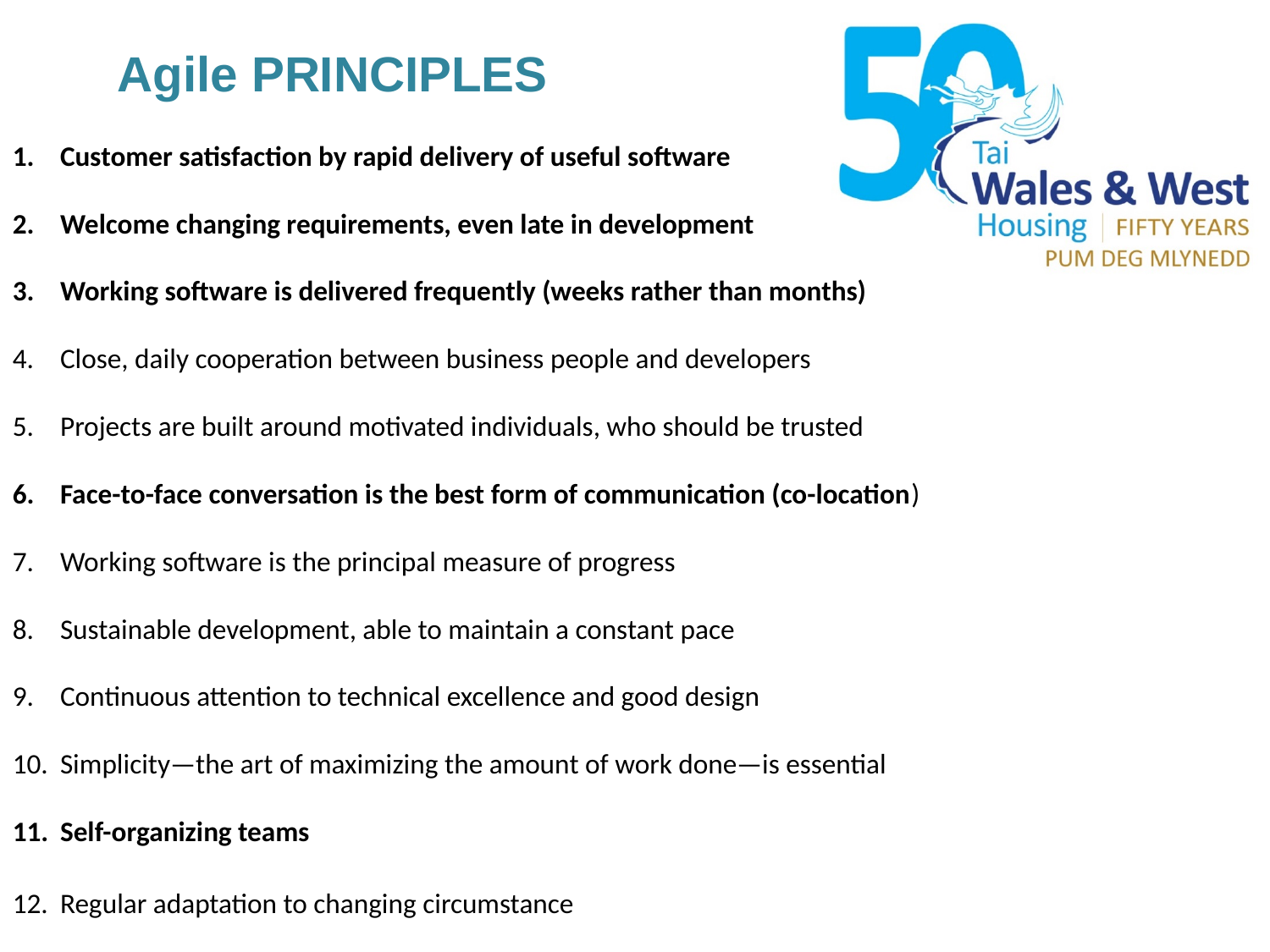

Agile PRINCIPLES
Customer satisfaction by rapid delivery of useful software

Welcome changing requirements, even late in development

Working software is delivered frequently (weeks rather than months)

Close, daily cooperation between business people and developers

Projects are built around motivated individuals, who should be trusted

Face-to-face conversation is the best form of communication (co-location)

Working software is the principal measure of progress

Sustainable development, able to maintain a constant pace

Continuous attention to technical excellence and good design

Simplicity—the art of maximizing the amount of work done—is essential

Self-organizing teams

Regular adaptation to changing circumstance